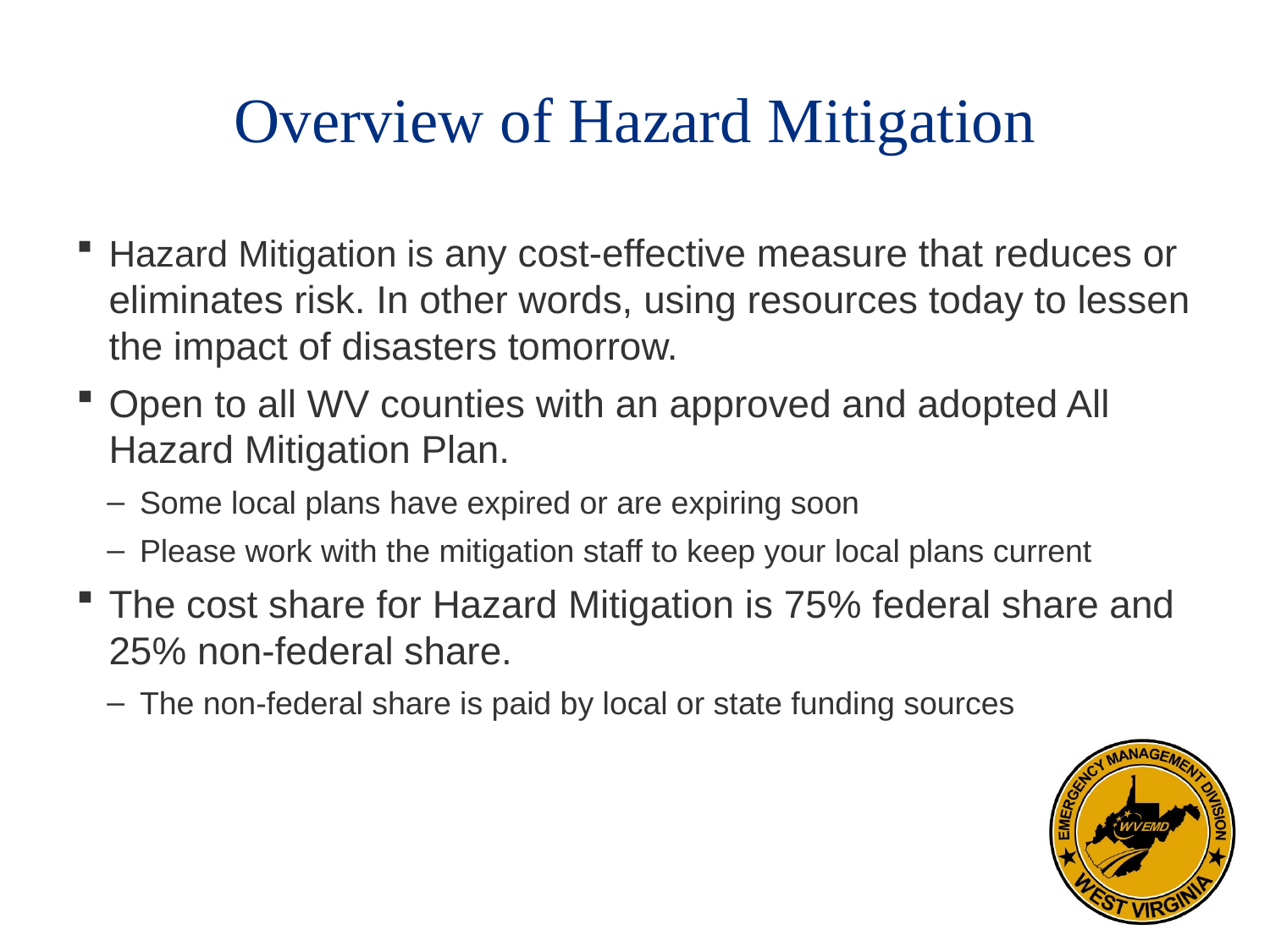

# Overview of Hazard Mitigation
Hazard Mitigation is any cost-effective measure that reduces or eliminates risk. In other words, using resources today to lessen the impact of disasters tomorrow.
Open to all WV counties with an approved and adopted All Hazard Mitigation Plan.
Some local plans have expired or are expiring soon
Please work with the mitigation staff to keep your local plans current
The cost share for Hazard Mitigation is 75% federal share and 25% non-federal share.
The non-federal share is paid by local or state funding sources

2